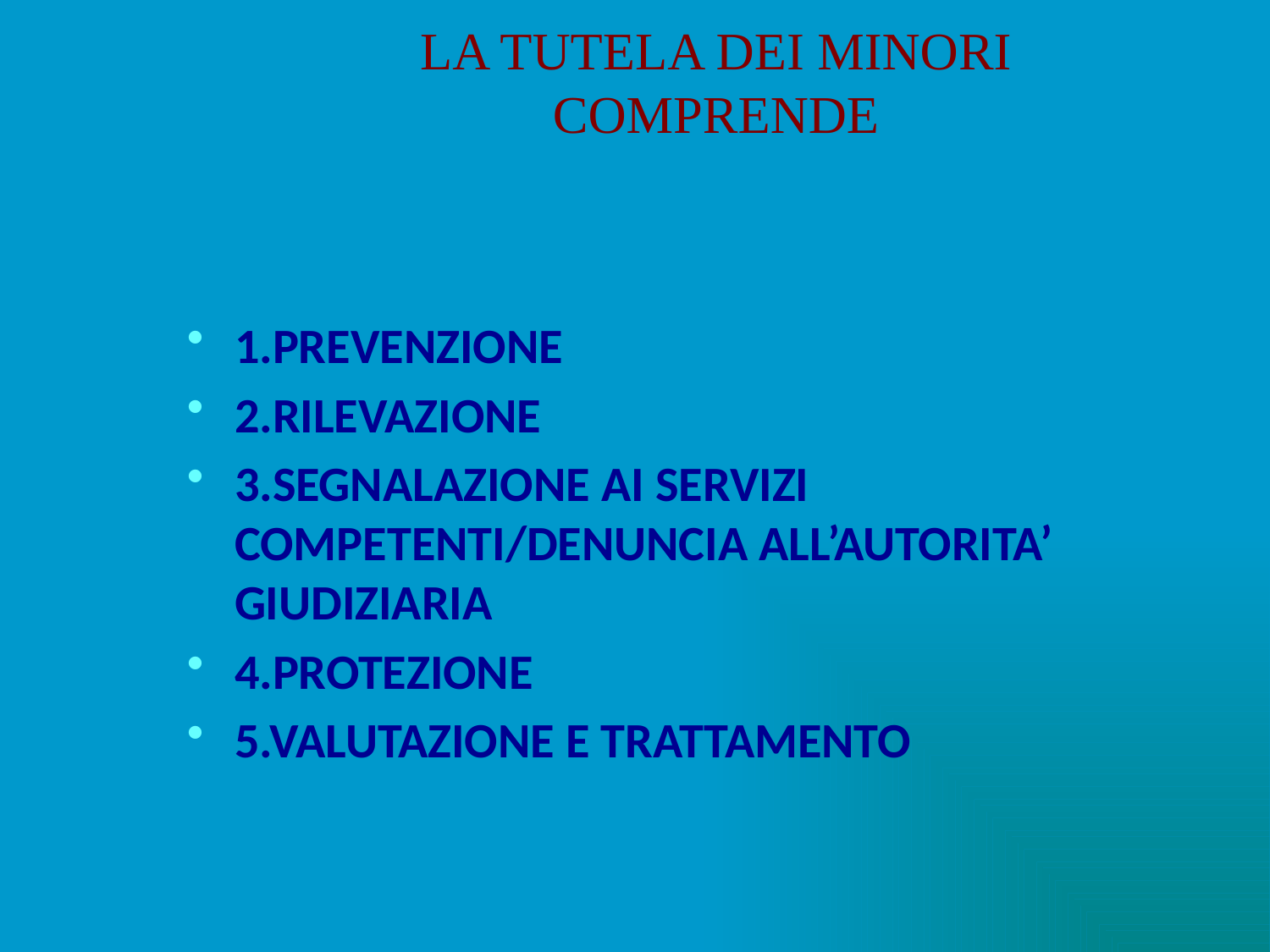

# LA TUTELA DEI MINORI COMPRENDE

1.PREVENZIONE
2.RILEVAZIONE
3.SEGNALAZIONE AI SERVIZI COMPETENTI/DENUNCIA ALL’AUTORITA’ GIUDIZIARIA
4.PROTEZIONE
5.VALUTAZIONE E TRATTAMENTO